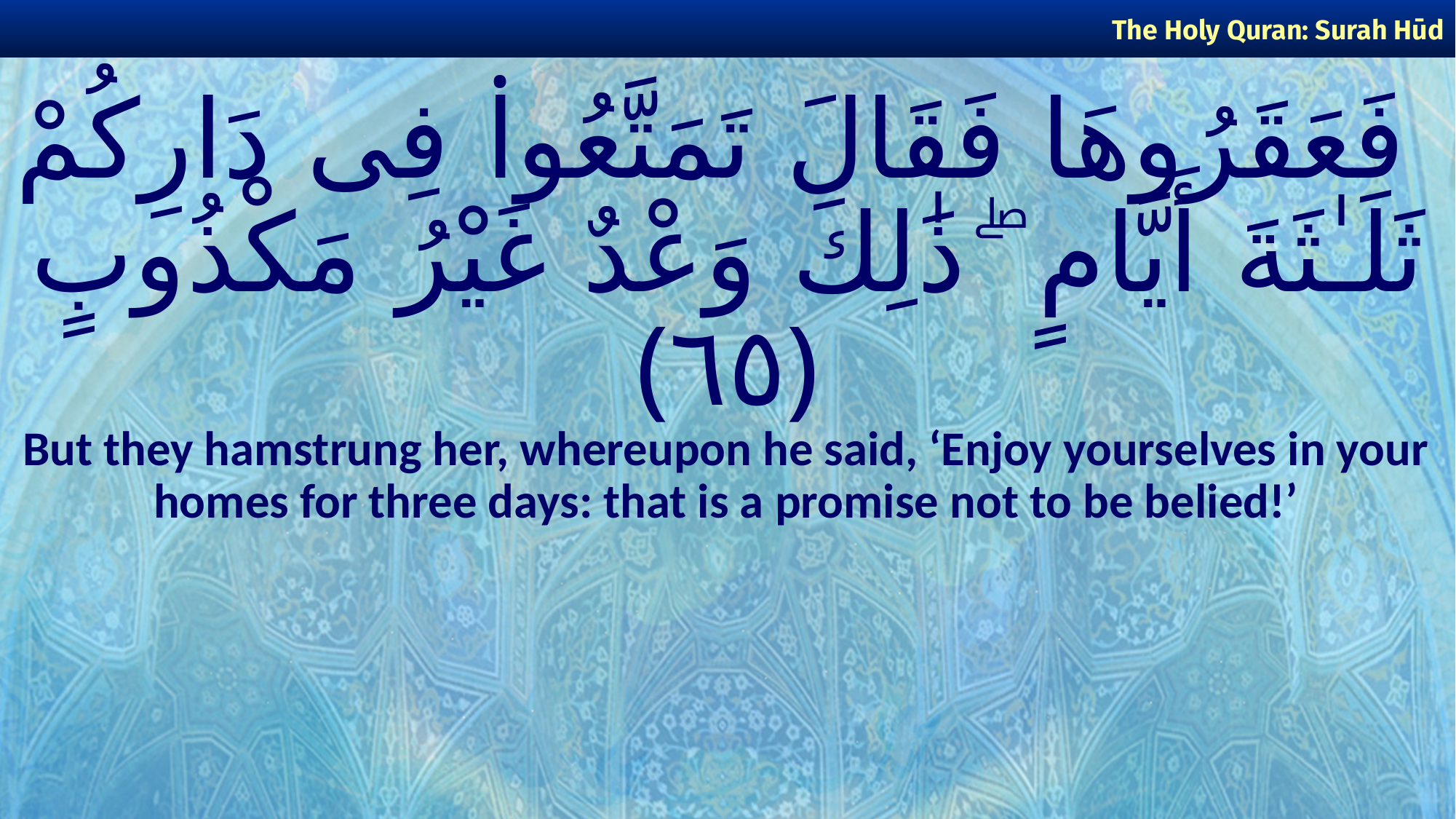

The Holy Quran: Surah Hūd
# فَعَقَرُوهَا فَقَالَ تَمَتَّعُوا۟ فِى دَارِكُمْ ثَلَـٰثَةَ أَيَّامٍ ۖ ذَٰلِكَ وَعْدٌ غَيْرُ مَكْذُوبٍ ﴿٦٥﴾
But they hamstrung her, whereupon he said, ‘Enjoy yourselves in your homes for three days: that is a promise not to be belied!’